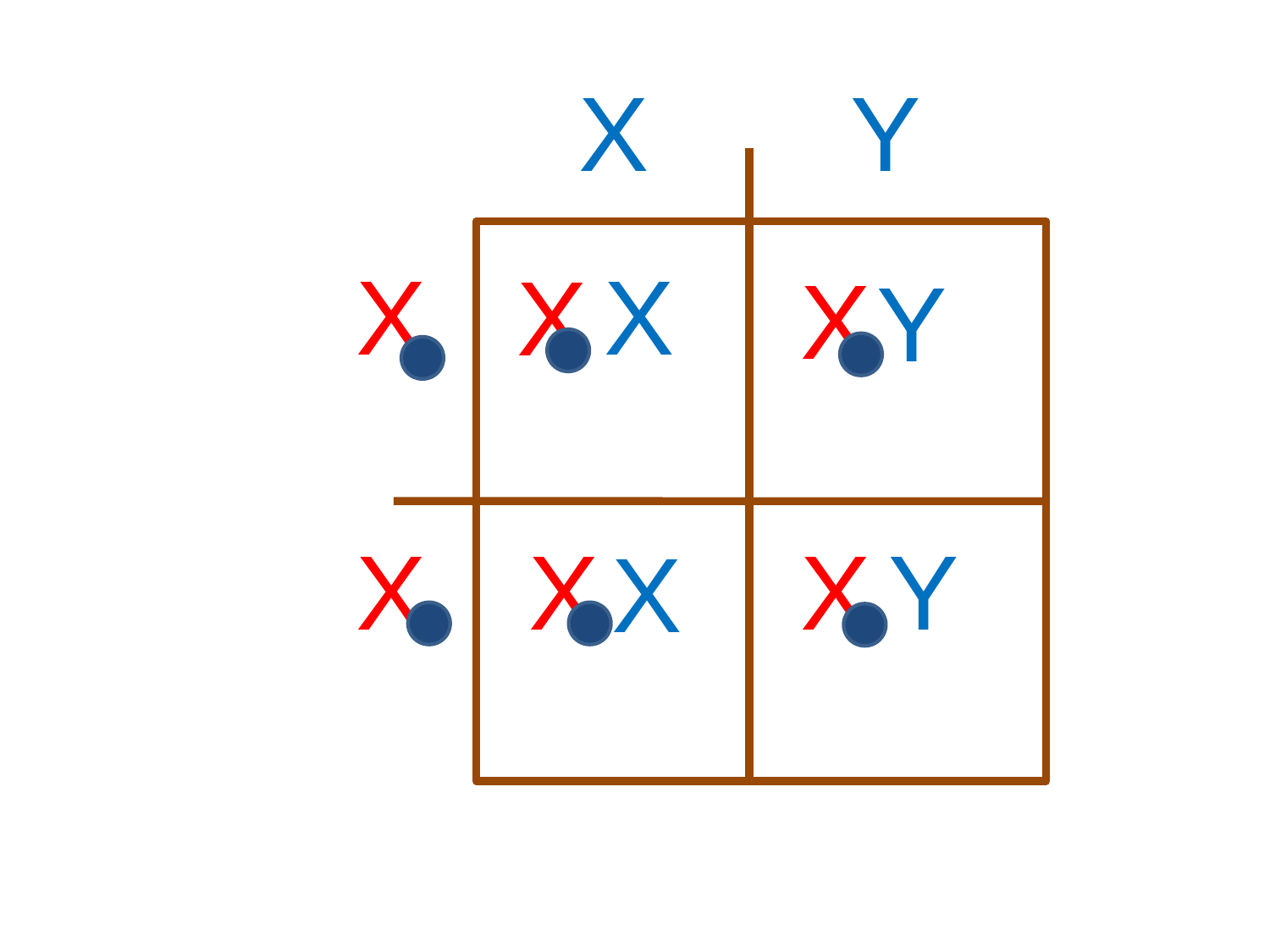

X
Y

X
X
X
X
Y

X
X
X
Y
X